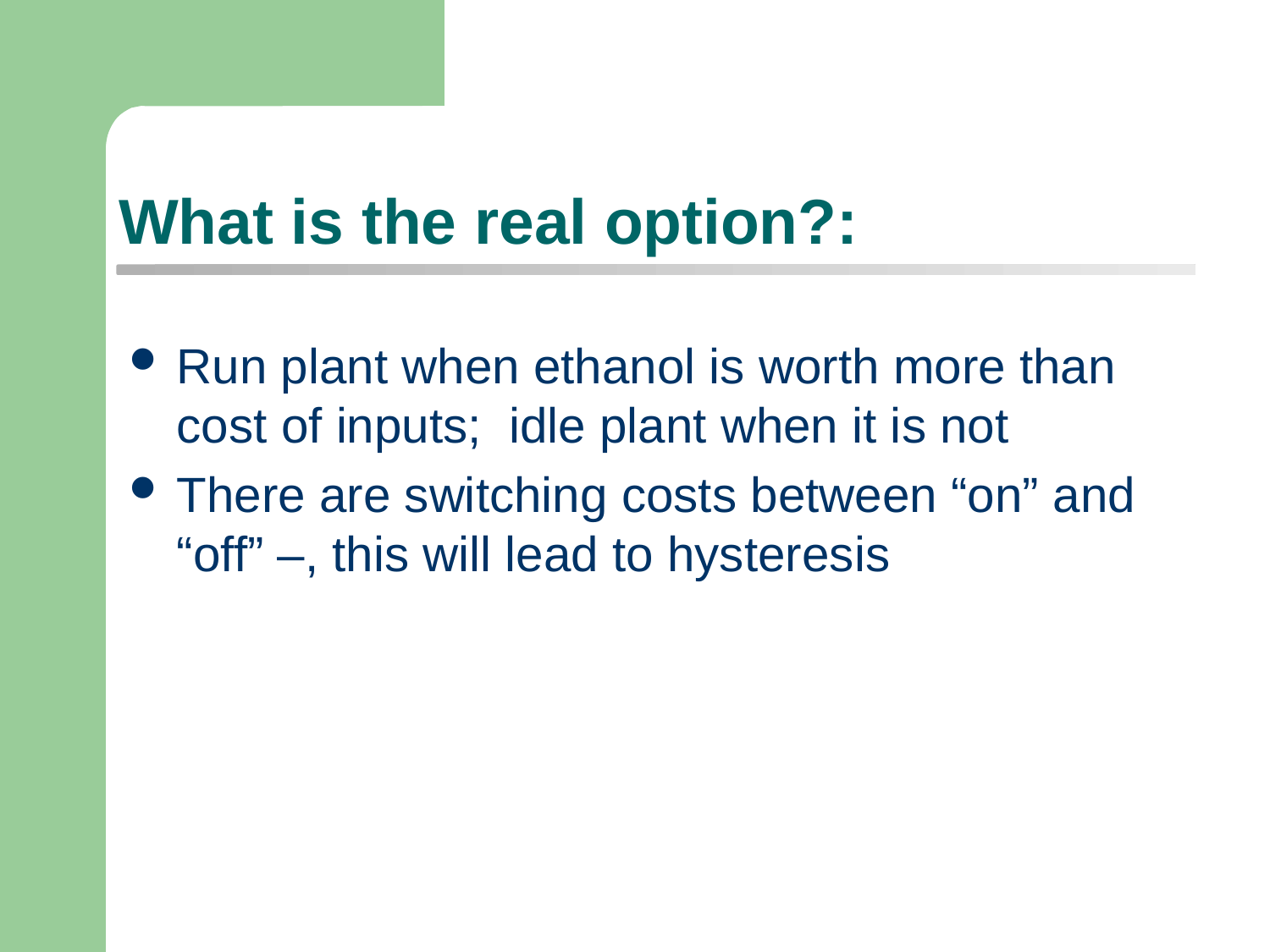

# What is the real option?:
Run plant when ethanol is worth more than cost of inputs;  idle plant when it is not
There are switching costs between “on” and “off” –, this will lead to hysteresis